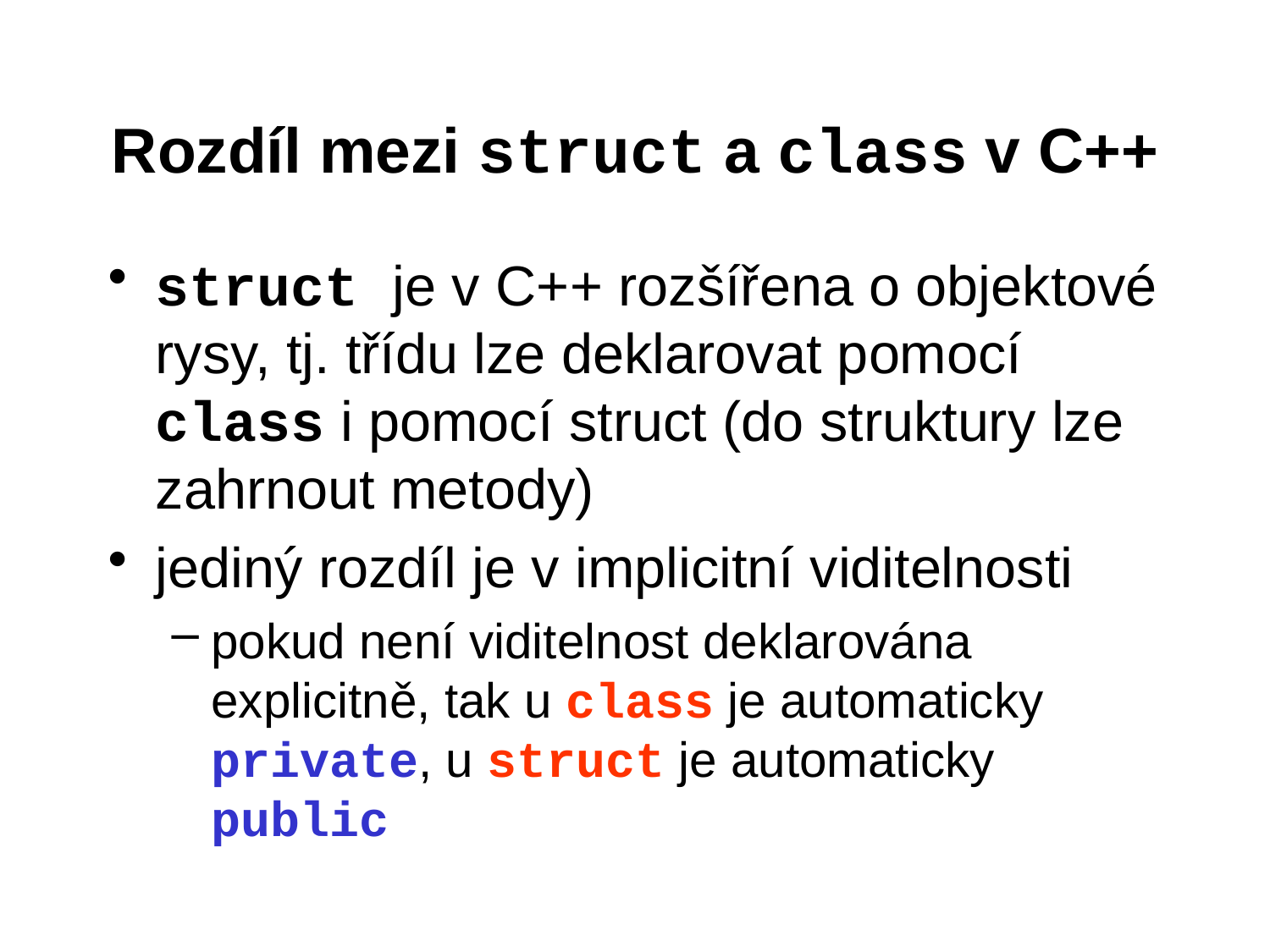

# Rozdíl mezi struct a class v C++
struct je v C++ rozšířena o objektové rysy, tj. třídu lze deklarovat pomocí class i pomocí struct (do struktury lze zahrnout metody)
jediný rozdíl je v implicitní viditelnosti
pokud není viditelnost deklarována explicitně, tak u class je automaticky private, u struct je automaticky public